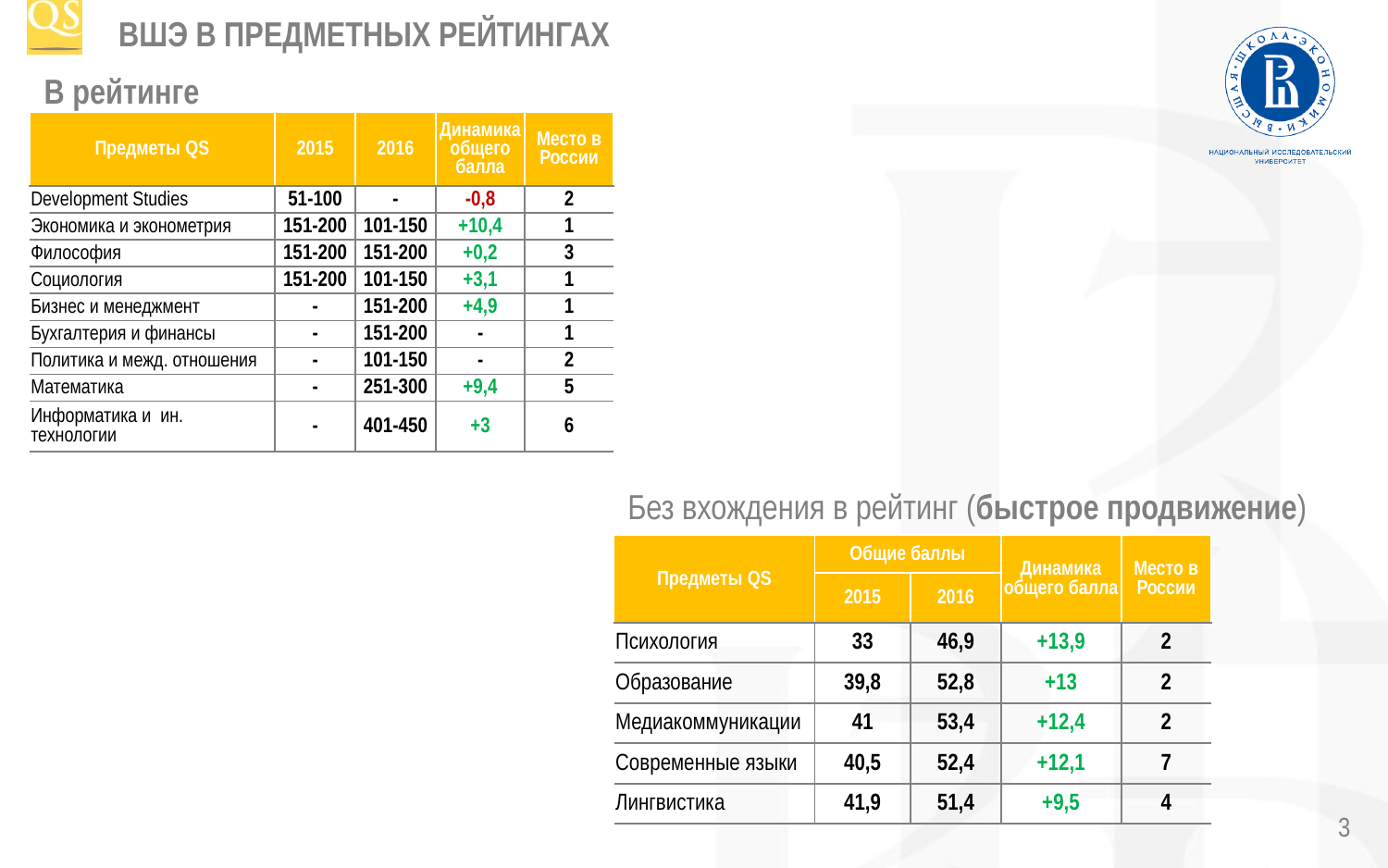

ВШЭ в предметных рейтингах
В рейтинге
| Предметы QS | 2015 | 2016 | Динамика общего балла | Место в России |
| --- | --- | --- | --- | --- |
| Development Studies | 51-100 | - | -0,8 | 2 |
| Экономика и эконометрия | 151-200 | 101-150 | +10,4 | 1 |
| Философия | 151-200 | 151-200 | +0,2 | 3 |
| Социология | 151-200 | 101-150 | +3,1 | 1 |
| Бизнес и менеджмент | - | 151-200 | +4,9 | 1 |
| Бухгалтерия и финансы | - | 151-200 | - | 1 |
| Политика и межд. отношения | - | 101-150 | - | 2 |
| Математика | - | 251-300 | +9,4 | 5 |
| Информатика и ин. технологии | - | 401-450 | +3 | 6 |
Без вхождения в рейтинг (быстрое продвижение)
| Предметы QS | Общие баллы |  | Динамика общего балла | Место в России |
| --- | --- | --- | --- | --- |
|  | 2015 | 2016 |  |  |
| Психология | 33 | 46,9 | +13,9 | 2 |
| Образование | 39,8 | 52,8 | +13 | 2 |
| Медиакоммуникации | 41 | 53,4 | +12,4 | 2 |
| Современные языки | 40,5 | 52,4 | +12,1 | 7 |
| Лингвистика | 41,9 | 51,4 | +9,5 | 4 |